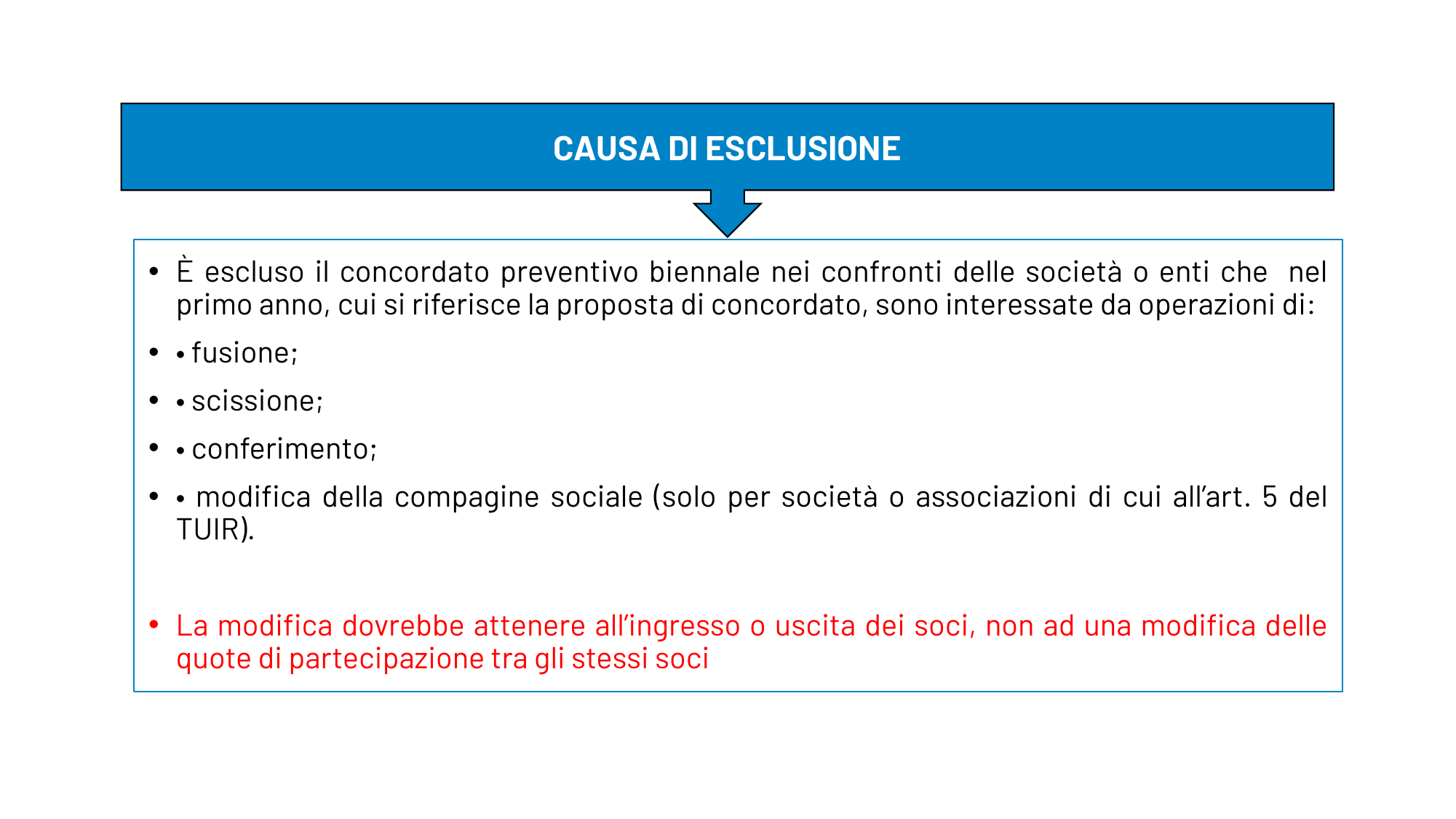

CAUSA DI ESCLUSIONE
È escluso il concordato preventivo biennale nei confronti delle società o enti che  nel primo anno, cui si riferisce la proposta di concordato, sono interessate da operazioni di:
• fusione;
• scissione;
• conferimento;
• modifica della compagine sociale (solo per società o associazioni di cui all’art. 5 del TUIR).

La modifica dovrebbe attenere all’ingresso o uscita dei soci, non ad una modifica delle quote di partecipazione tra gli stessi soci